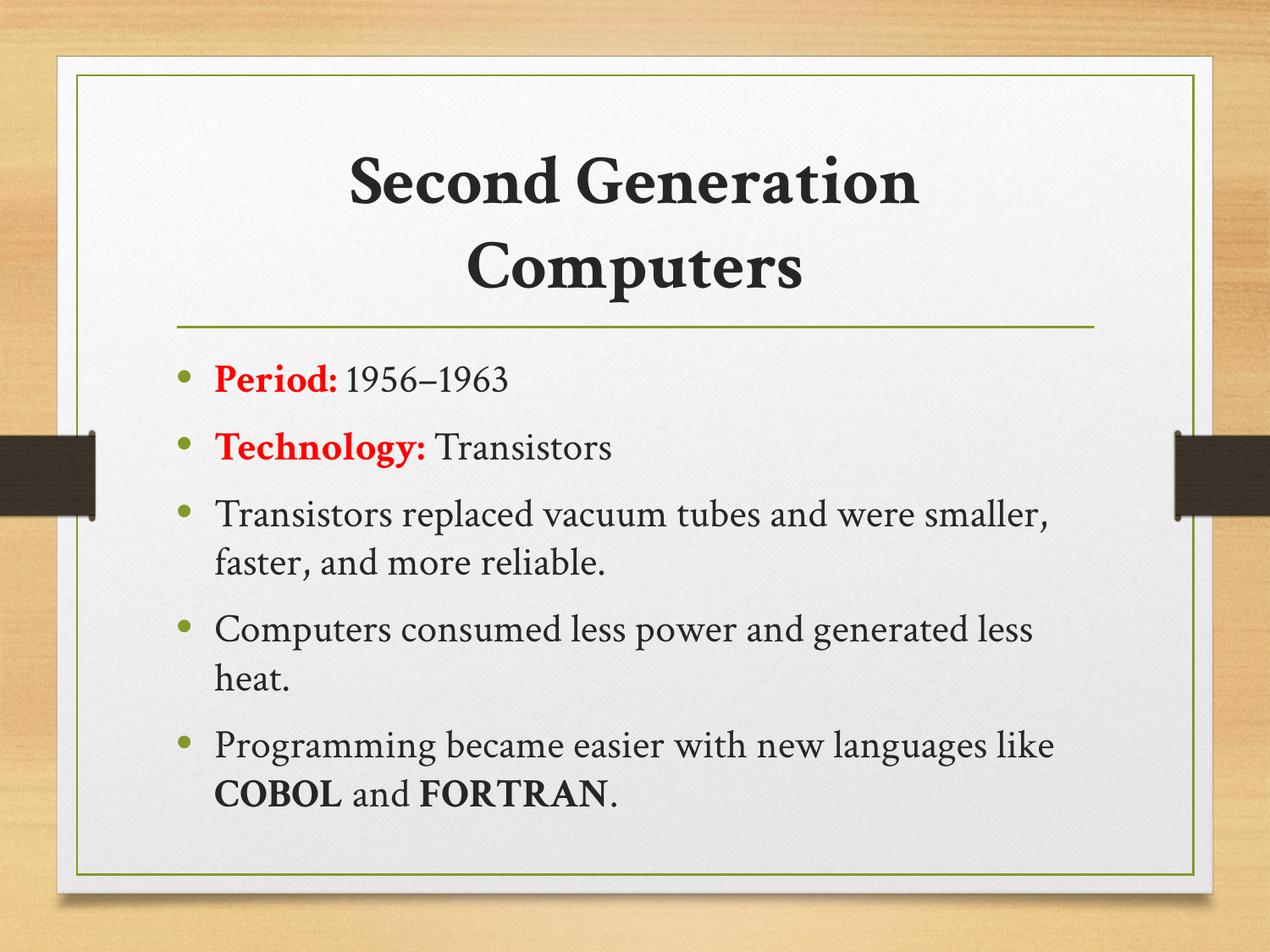

# Second Generation Computers
Period: 1956–1963
Technology: Transistors
Transistors replaced vacuum tubes and were smaller, faster, and more reliable.
Computers consumed less power and generated less heat.
Programming became easier with new languages like COBOL and FORTRAN.